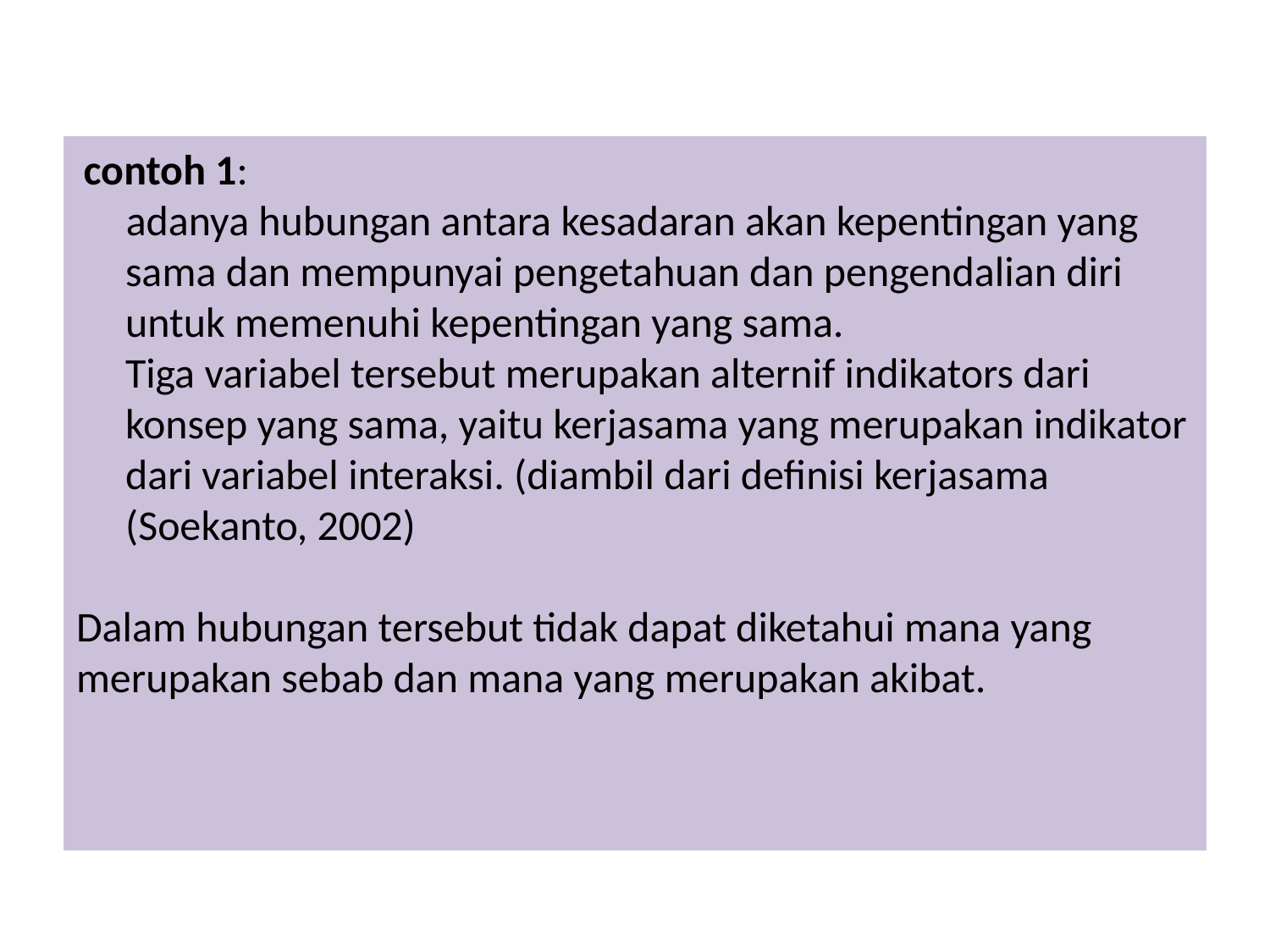

contoh 1:
adanya hubungan antara kesadaran akan kepentingan yang sama dan mempunyai pengetahuan dan pengendalian diri untuk memenuhi kepentingan yang sama.
Tiga variabel tersebut merupakan alternif indikators dari konsep yang sama, yaitu kerjasama yang merupakan indikator dari variabel interaksi. (diambil dari definisi kerjasama  (Soekanto, 2002)

Dalam hubungan tersebut tidak dapat diketahui mana yang merupakan sebab dan mana yang merupakan akibat.